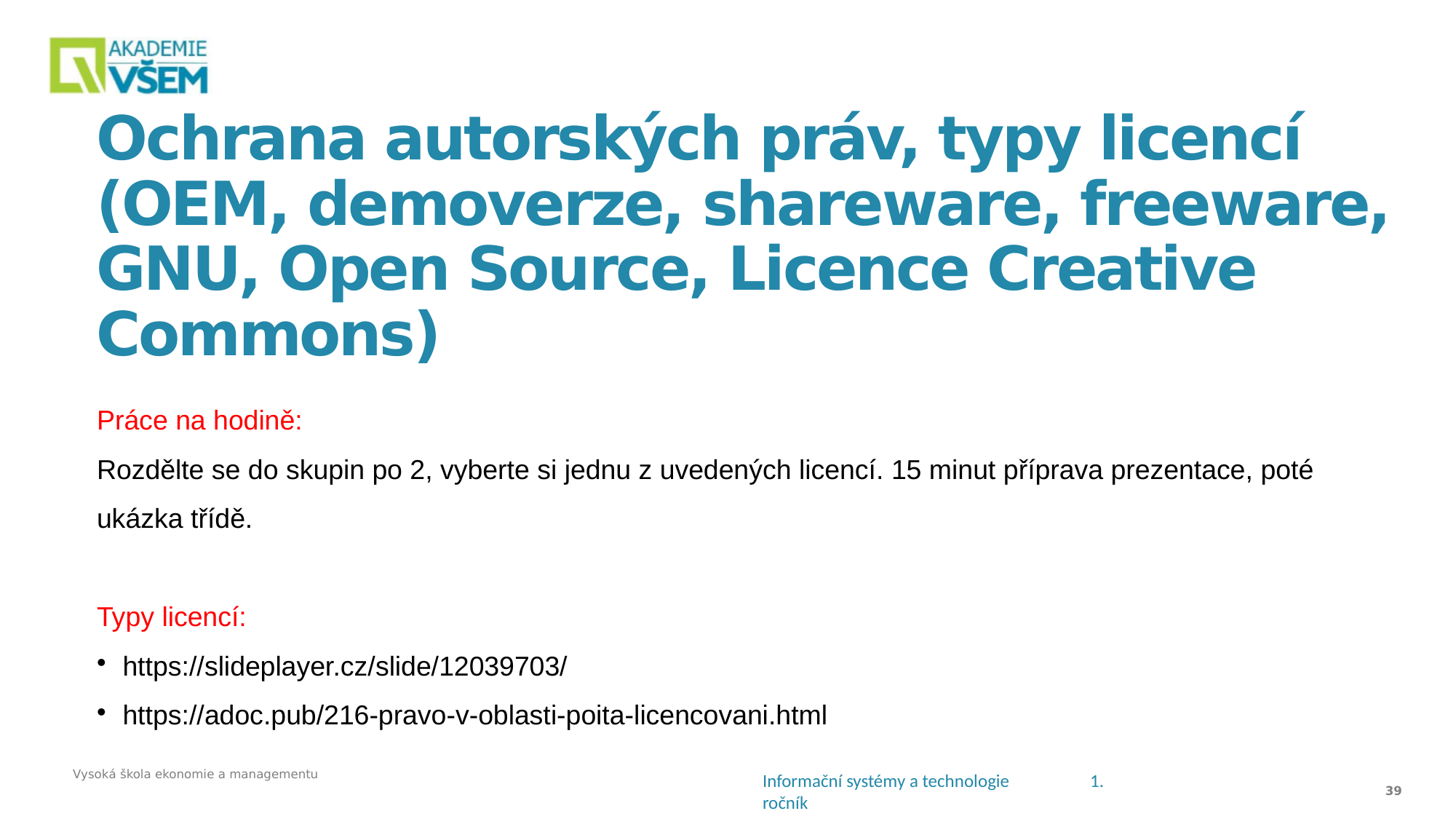

# Ochrana autorských práv, typy licencí (OEM, demoverze, shareware, freeware, GNU, Open Source, Licence Creative Commons)
Práce na hodině:
Rozdělte se do skupin po 2, vyberte si jednu z uvedených licencí. 15 minut příprava prezentace, poté ukázka třídě.

Typy licencí:
https://slideplayer.cz/slide/12039703/
https://adoc.pub/216-pravo-v-oblasti-poita-licencovani.html

Vysoká škola ekonomie a managementu
39